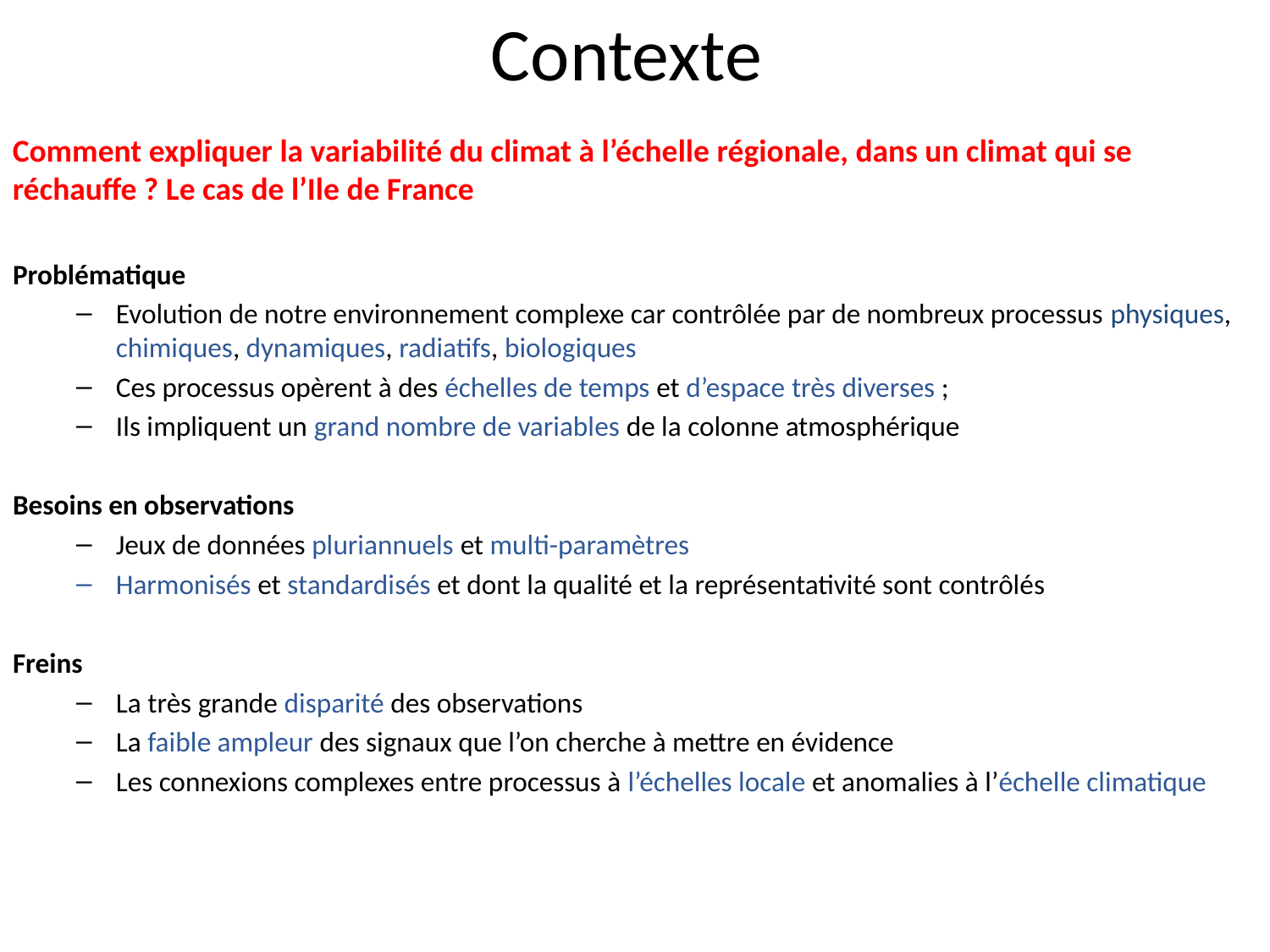

# Contexte
Comment expliquer la variabilité du climat à l’échelle régionale, dans un climat qui se réchauffe ? Le cas de l’Ile de France
Problématique
Evolution de notre environnement complexe car contrôlée par de nombreux processus physiques, chimiques, dynamiques, radiatifs, biologiques
Ces processus opèrent à des échelles de temps et d’espace très diverses ;
Ils impliquent un grand nombre de variables de la colonne atmosphérique

Besoins en observations
Jeux de données pluriannuels et multi-paramètres
Harmonisés et standardisés et dont la qualité et la représentativité sont contrôlés

Freins
La très grande disparité des observations
La faible ampleur des signaux que l’on cherche à mettre en évidence
Les connexions complexes entre processus à l’échelles locale et anomalies à l’échelle climatique